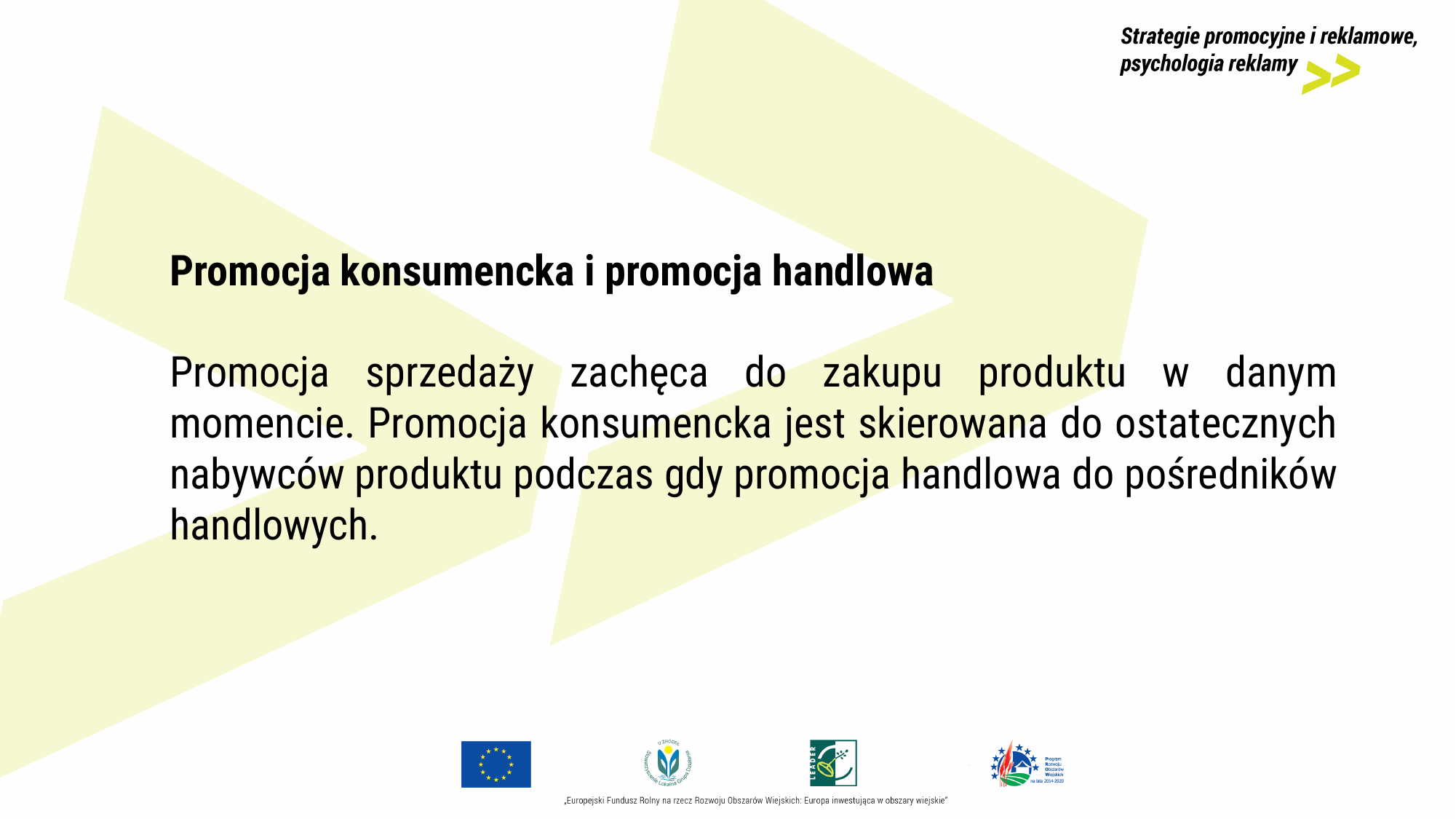

Promocja konsumencka i promocja handlowa

Promocja sprzedaży zachęca do zakupu produktu w danym momencie. Promocja konsumencka jest skierowana do ostatecznych nabywców produktu podczas gdy promocja handlowa do pośredników handlowych.